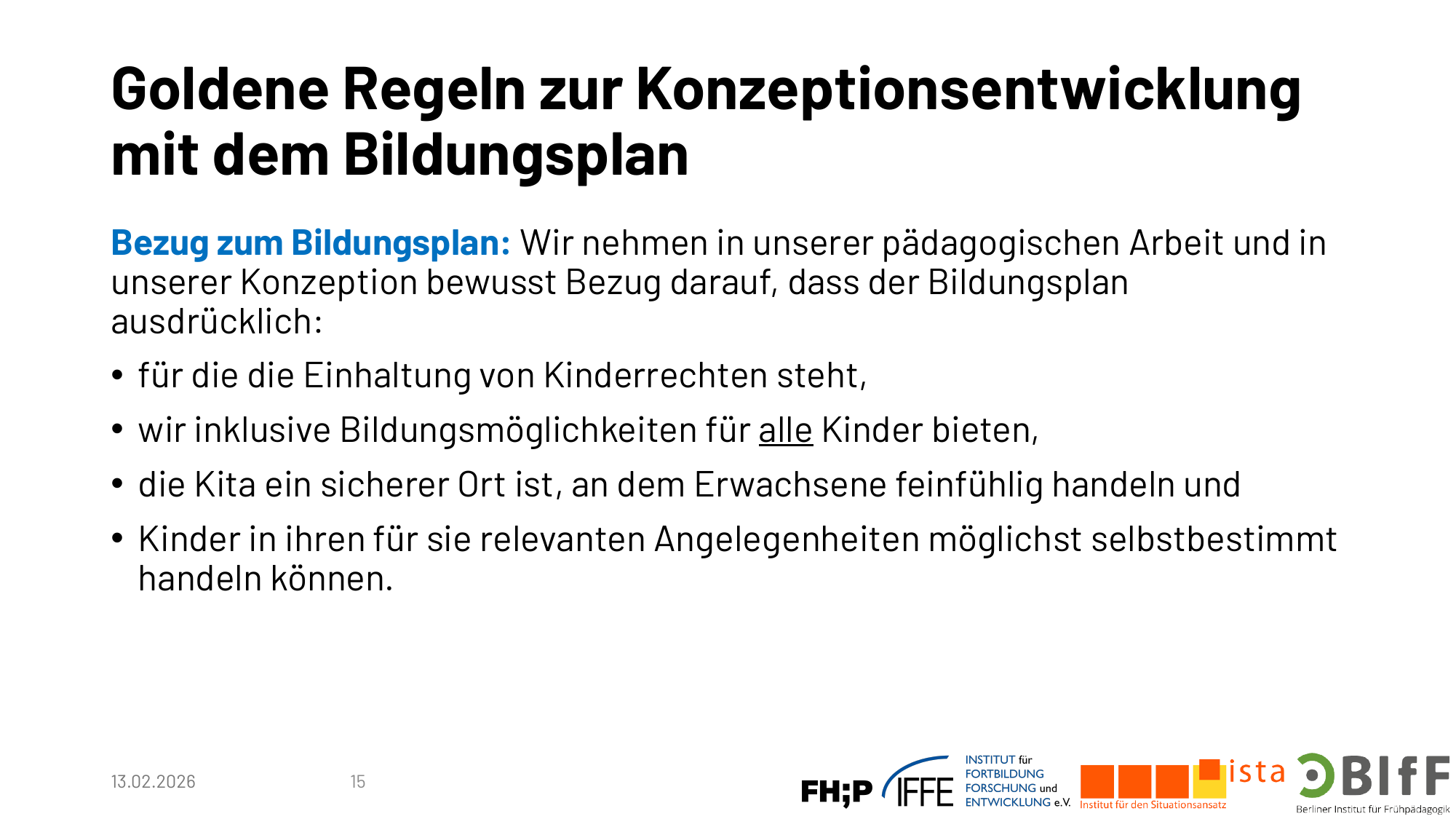

# Goldene Regeln zur Konzeptionsentwicklung mit dem Bildungsplan
Bezug zum Bildungsplan: Wir nehmen in unserer pädagogischen Arbeit und in unserer Konzeption bewusst Bezug darauf, dass der Bildungsplan ausdrücklich:
für die die Einhaltung von Kinderrechten steht,
wir inklusive Bildungsmöglichkeiten für alle Kinder bieten,
die Kita ein sicherer Ort ist, an dem Erwachsene feinfühlig handeln und
Kinder in ihren für sie relevanten Angelegenheiten möglichst selbstbestimmt handeln können.

13.02.2026